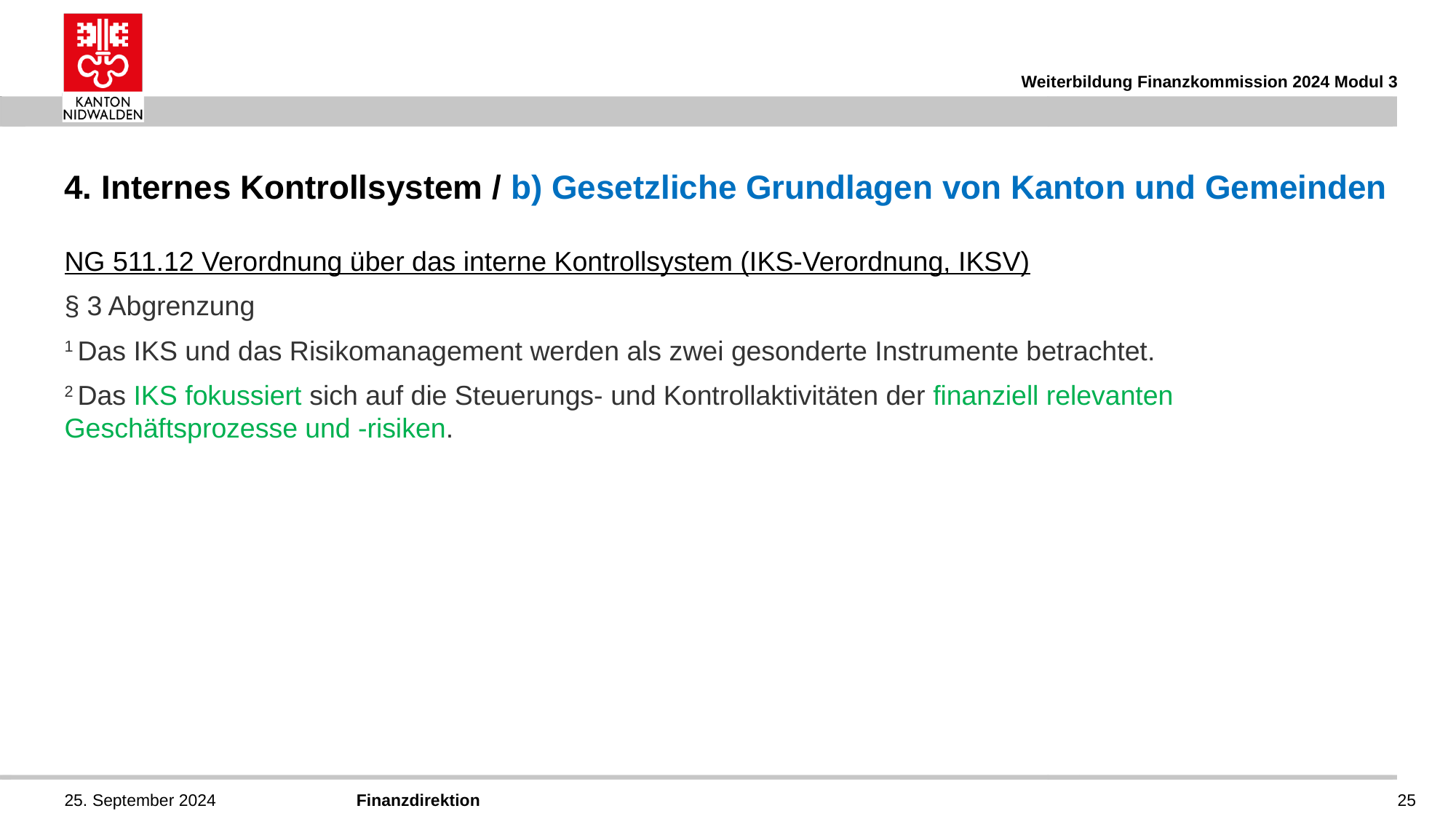

Weiterbildung Finanzkommission 2024 Modul 3
# 4. Internes Kontrollsystem / b) Gesetzliche Grundlagen von Kanton und Gemeinden
NG 511.12 Verordnung über das interne Kontrollsystem (IKS-Verordnung, IKSV)
§ 3 Abgrenzung
1 Das IKS und das Risikomanagement werden als zwei gesonderte Instrumente betrachtet.
2 Das IKS fokussiert sich auf die Steuerungs- und Kontrollaktivitäten der finanziell relevanten Geschäftsprozesse und ‑risiken.